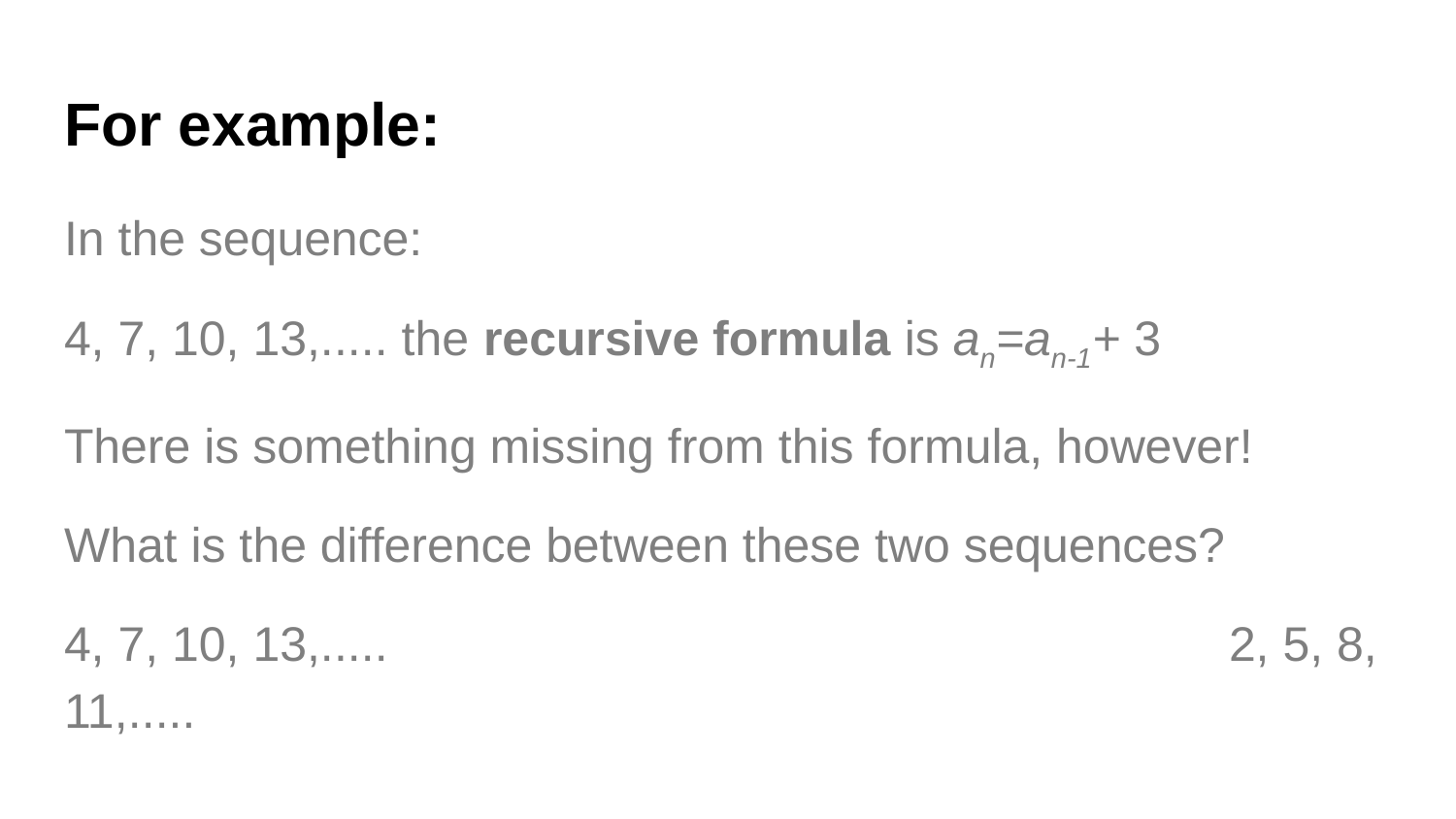

# For example:
In the sequence:
4, 7, 10, 13,..... the recursive formula is an=an-1+ 3
There is something missing from this formula, however!
What is the difference between these two sequences?
4, 7, 10, 13,.....						2, 5, 8, 11,.....